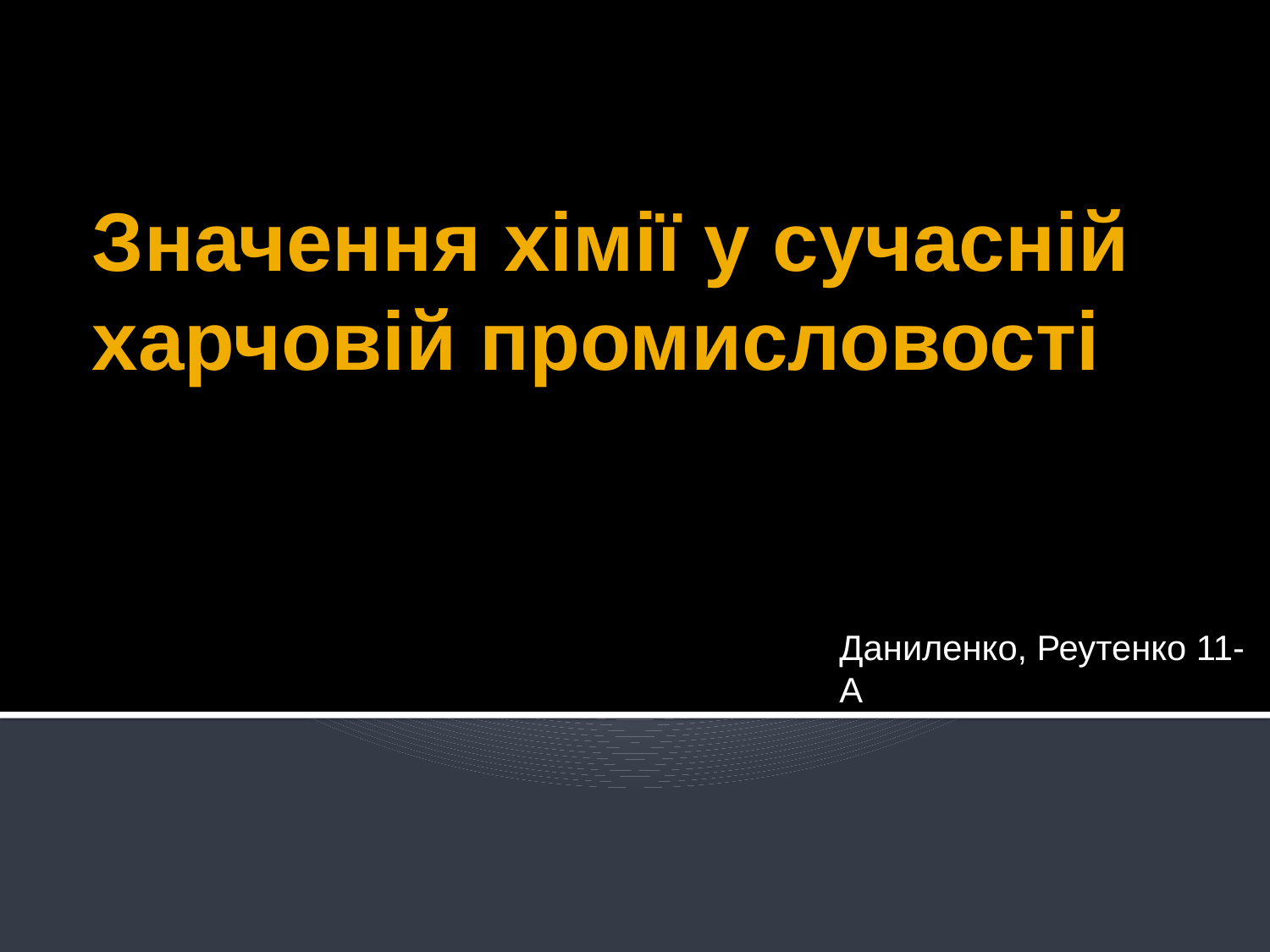

# Значення хімії у сучасній харчовій промисловості
Даниленко, Реутенко 11-А